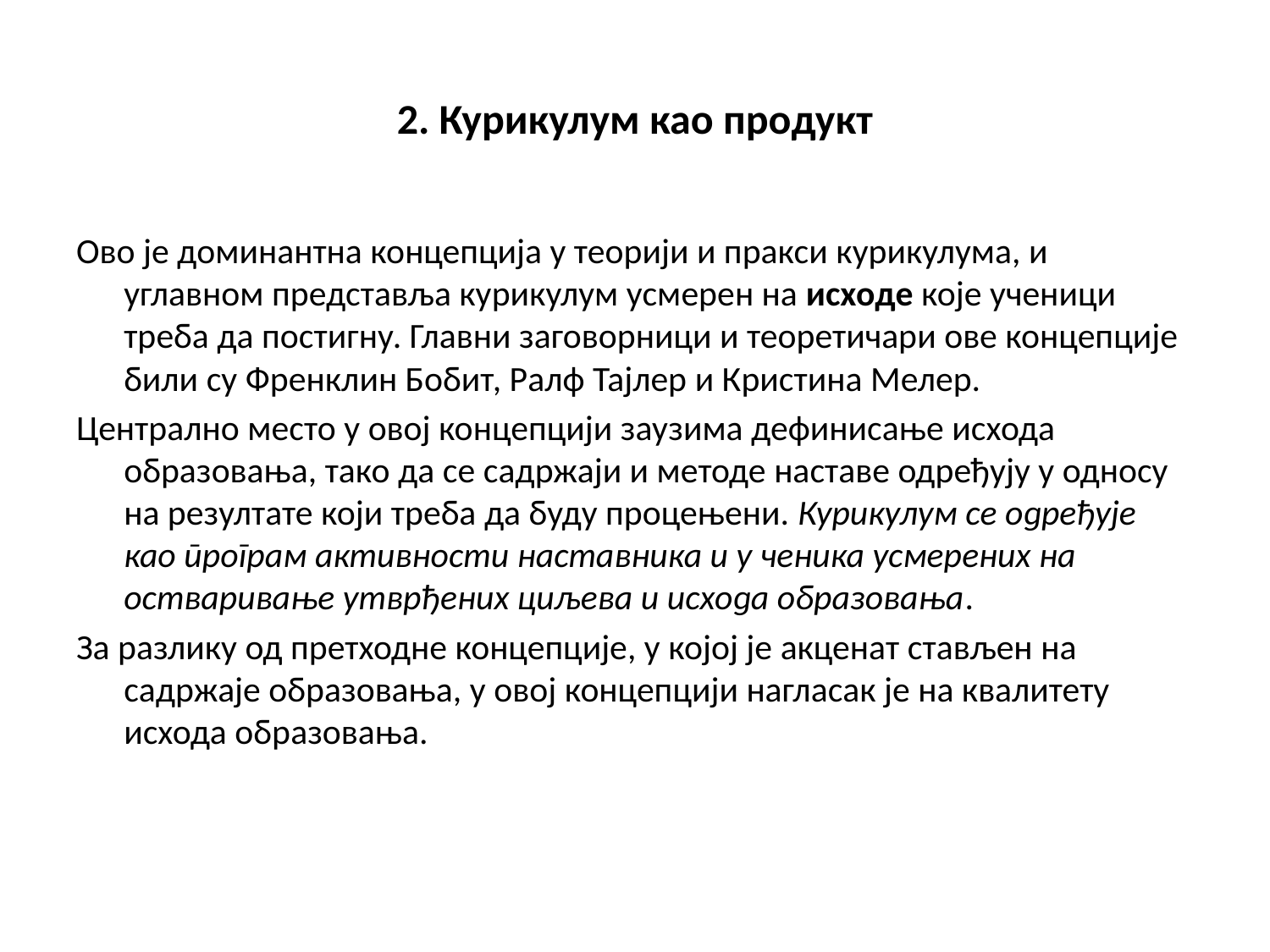

# 2. Курикулум као продукт
Ово је доминантна концепција у теорији и пракси курикулума, и углавном представља курикулум усмерен на исходе које ученици треба да постигну. Главни заговорници и теоретичари ове концепције били су Френклин Бобит, Ралф Тајлер и Кристина Мелер.
Централно место у овој концепцији заузима дефинисање исхода образовања, тако да се садржаји и методе наставе одређују у односу на резултате који треба да буду процењени. Курикулум се одређује као програм активности наставника и у ченика усмерених на остваривање утврђених циљева и исхода образовања.
За разлику од претходне концепције, у којој је акценат стављен на садржаје образовања, у овој концепцији нагласак је на квалитету исхода образовања.